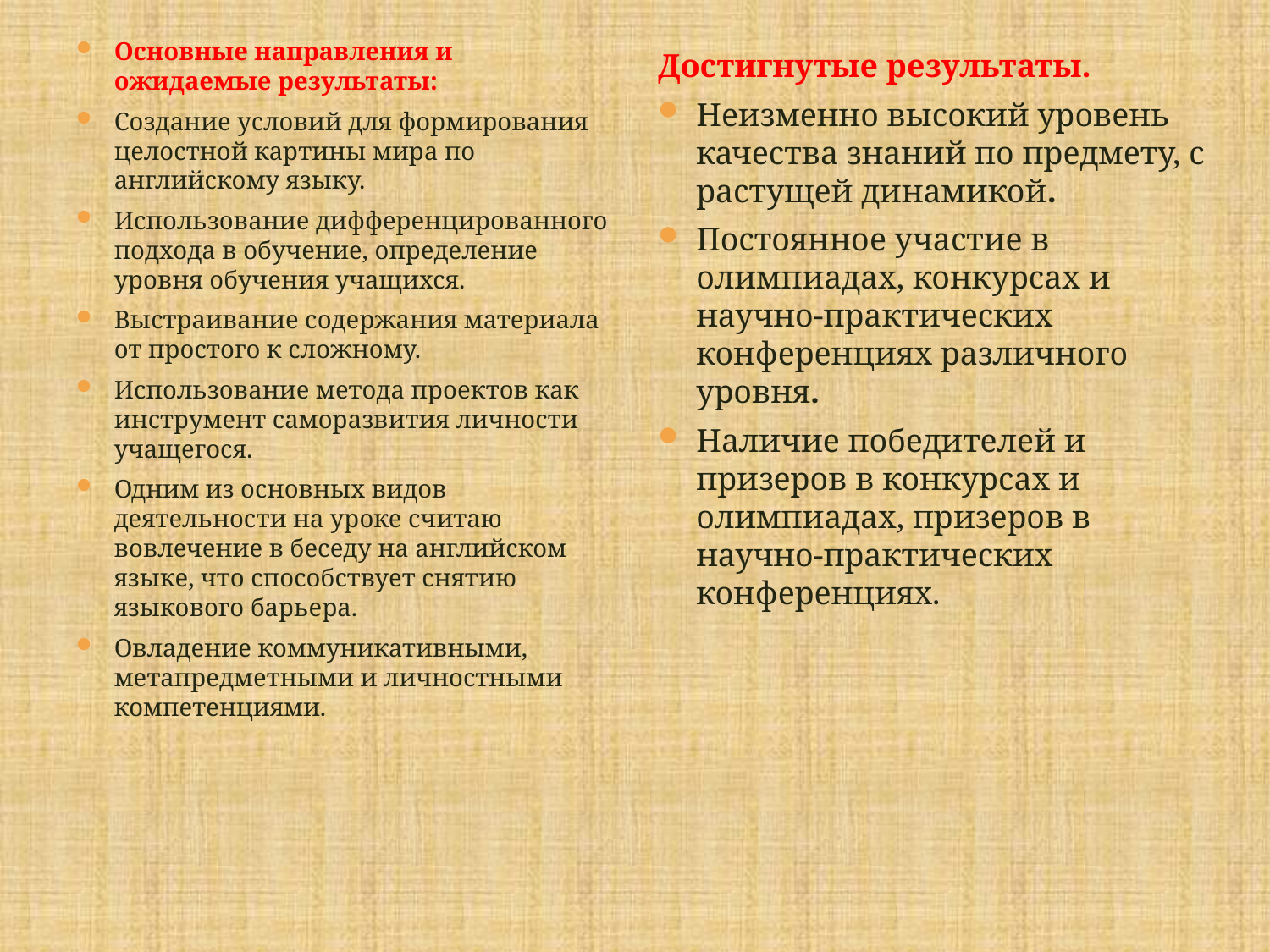

Основные направления и ожидаемые результаты:
Создание условий для формирования целостной картины мира по английскому языку.
Использование дифференцированного подхода в обучение, определение уровня обучения учащихся.
Выстраивание содержания материала от простого к сложному.
Использование метода проектов как инструмент саморазвития личности учащегося.
Одним из основных видов деятельности на уроке считаю вовлечение в беседу на английском языке, что способствует снятию языкового барьера.
Овладение коммуникативными, метапредметными и личностными компетенциями.

Достигнутые результаты.
Неизменно высокий уровень качества знаний по предмету, с растущей динамикой.
Постоянное участие в олимпиадах, конкурсах и научно-практических конференциях различного уровня.
Наличие победителей и призеров в конкурсах и олимпиадах, призеров в научно-практических конференциях.